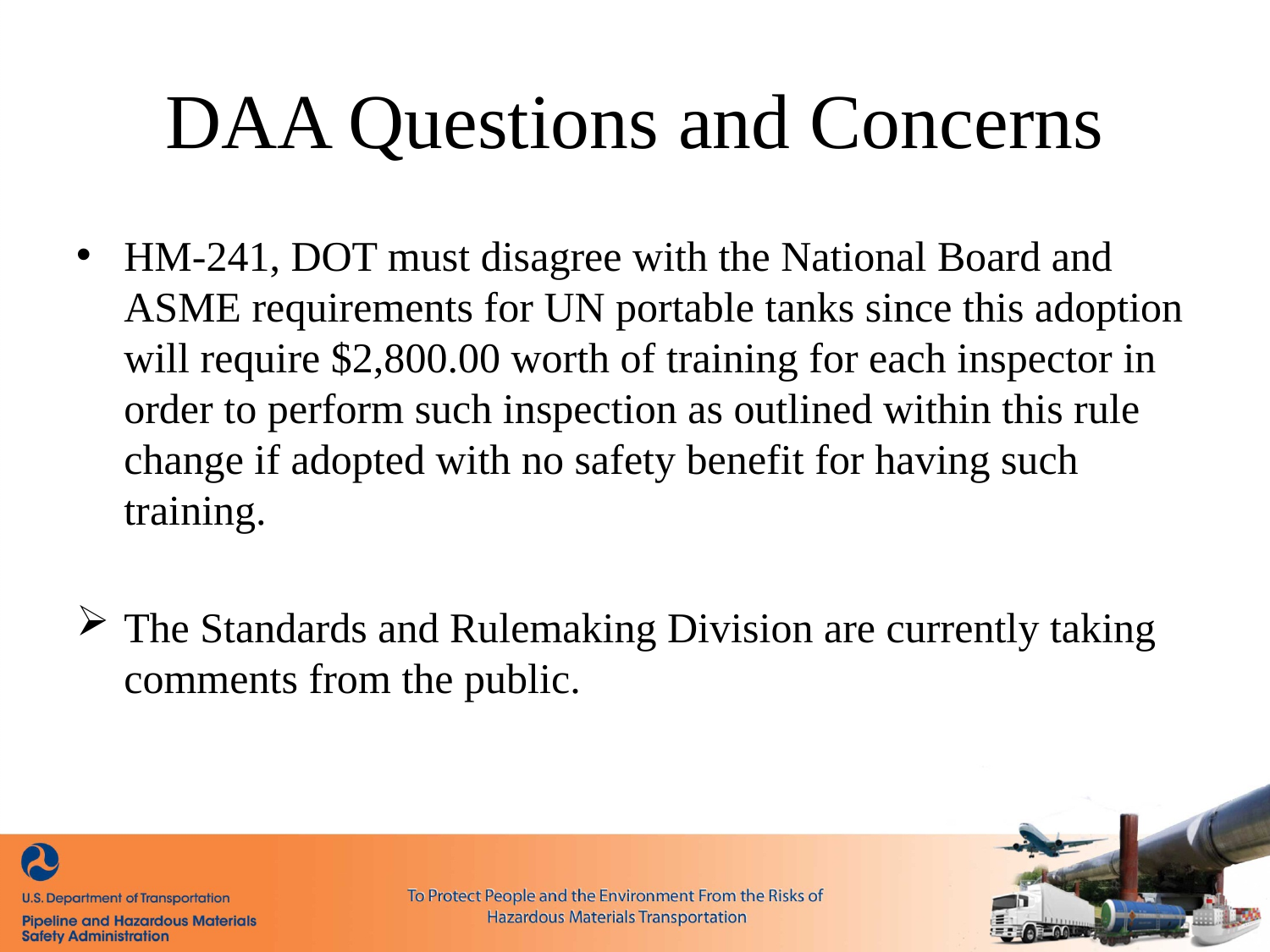

# DAA Questions and Concerns
HM-241, DOT must disagree with the National Board and ASME requirements for UN portable tanks since this adoption will require $2,800.00 worth of training for each inspector in order to perform such inspection as outlined within this rule change if adopted with no safety benefit for having such training.

The Standards and Rulemaking Division are currently taking comments from the public.